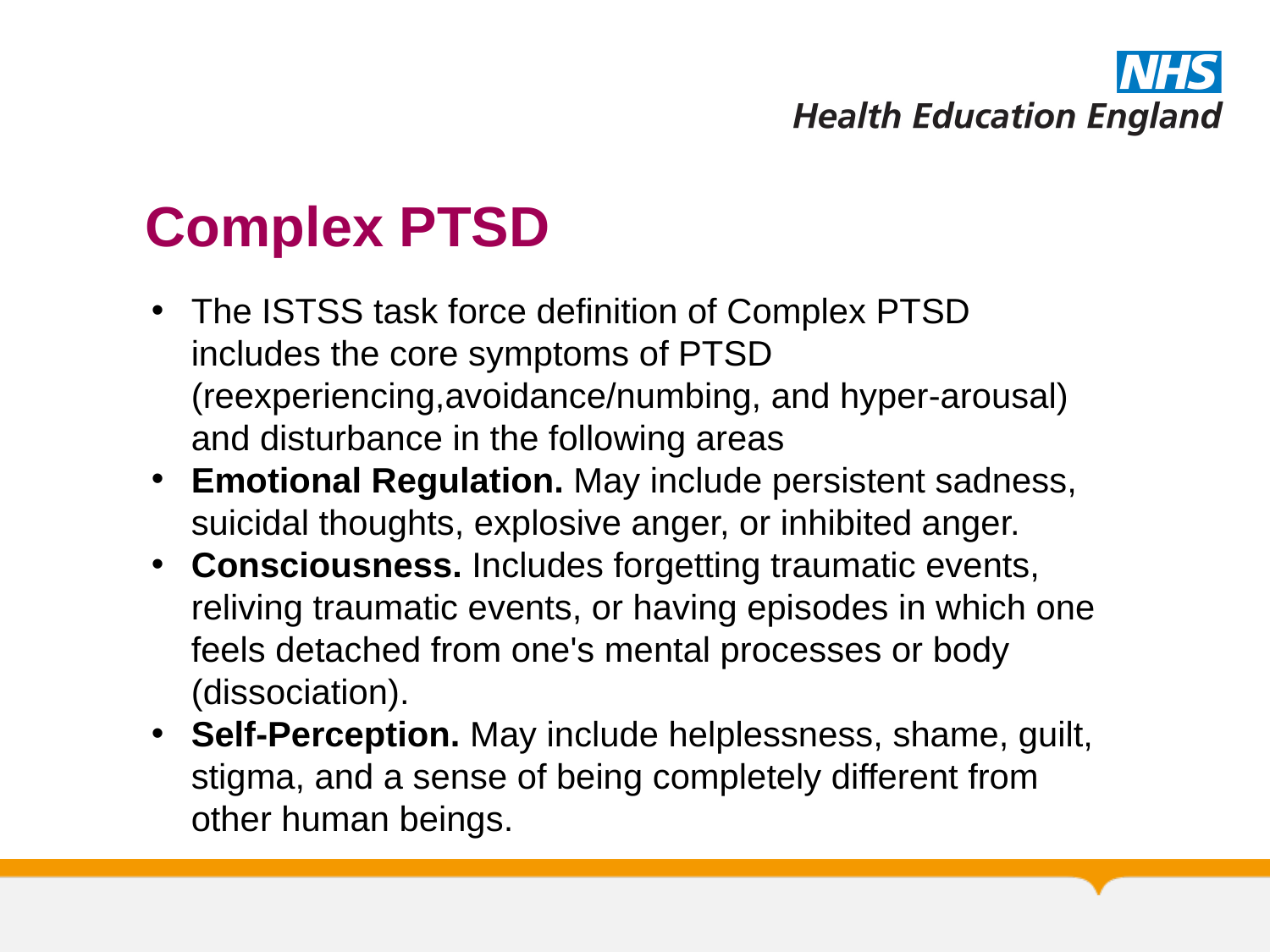

Complex PTSD
The ISTSS task force definition of Complex PTSD includes the core symptoms of PTSD (reexperiencing,avoidance/numbing, and hyper-arousal) and disturbance in the following areas
Emotional Regulation. May include persistent sadness, suicidal thoughts, explosive anger, or inhibited anger.
Consciousness. Includes forgetting traumatic events, reliving traumatic events, or having episodes in which one feels detached from one's mental processes or body (dissociation).
Self-Perception. May include helplessness, shame, guilt, stigma, and a sense of being completely different from other human beings.